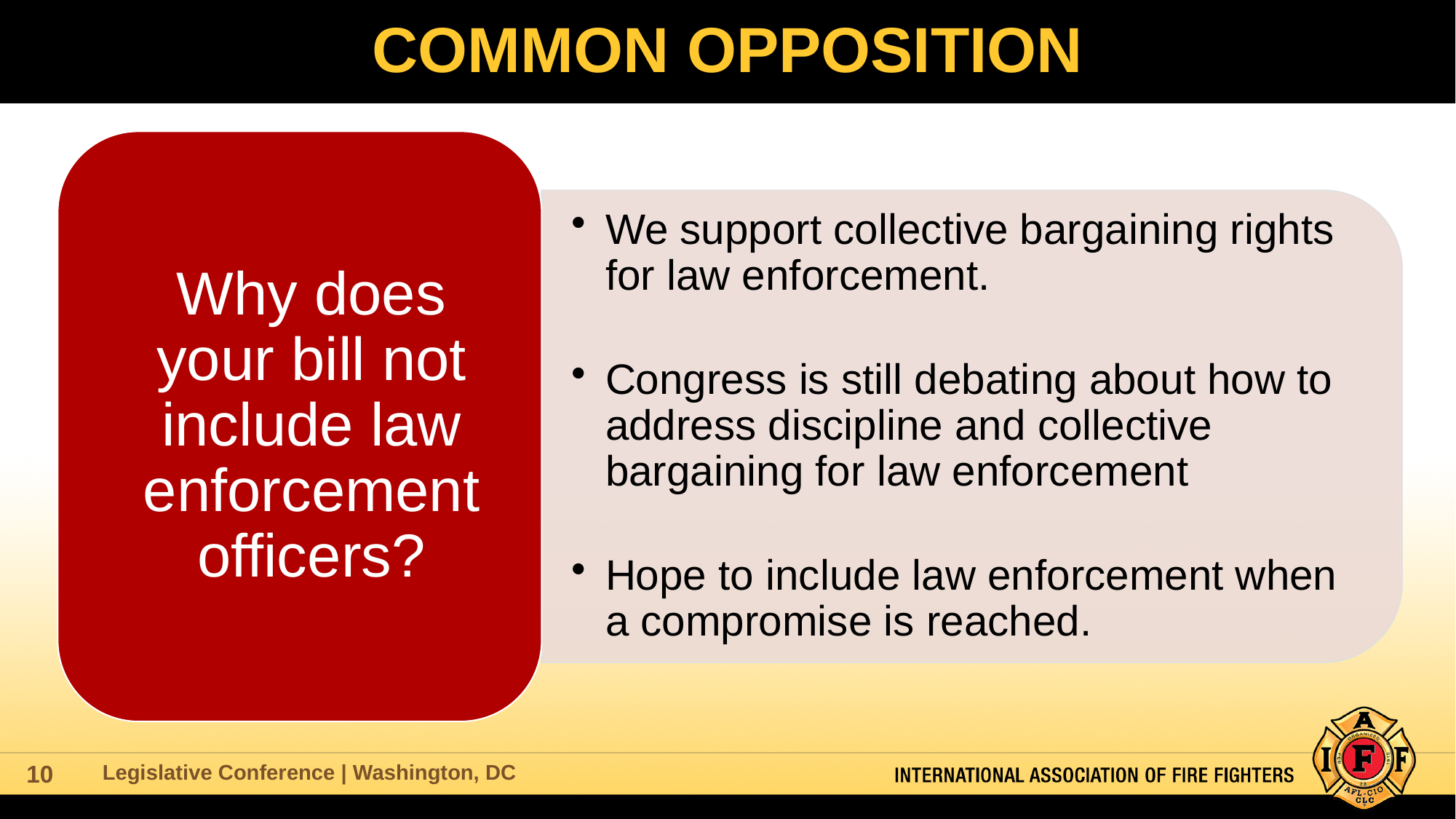

# COMMON OPPOSITION
We support collective bargaining rights for law enforcement.

Congress is still debating about how to address discipline and collective bargaining for law enforcement

Hope to include law enforcement when a compromise is reached.
Why does your bill not include law enforcement officers?
Legislative Conference | Washington, DC